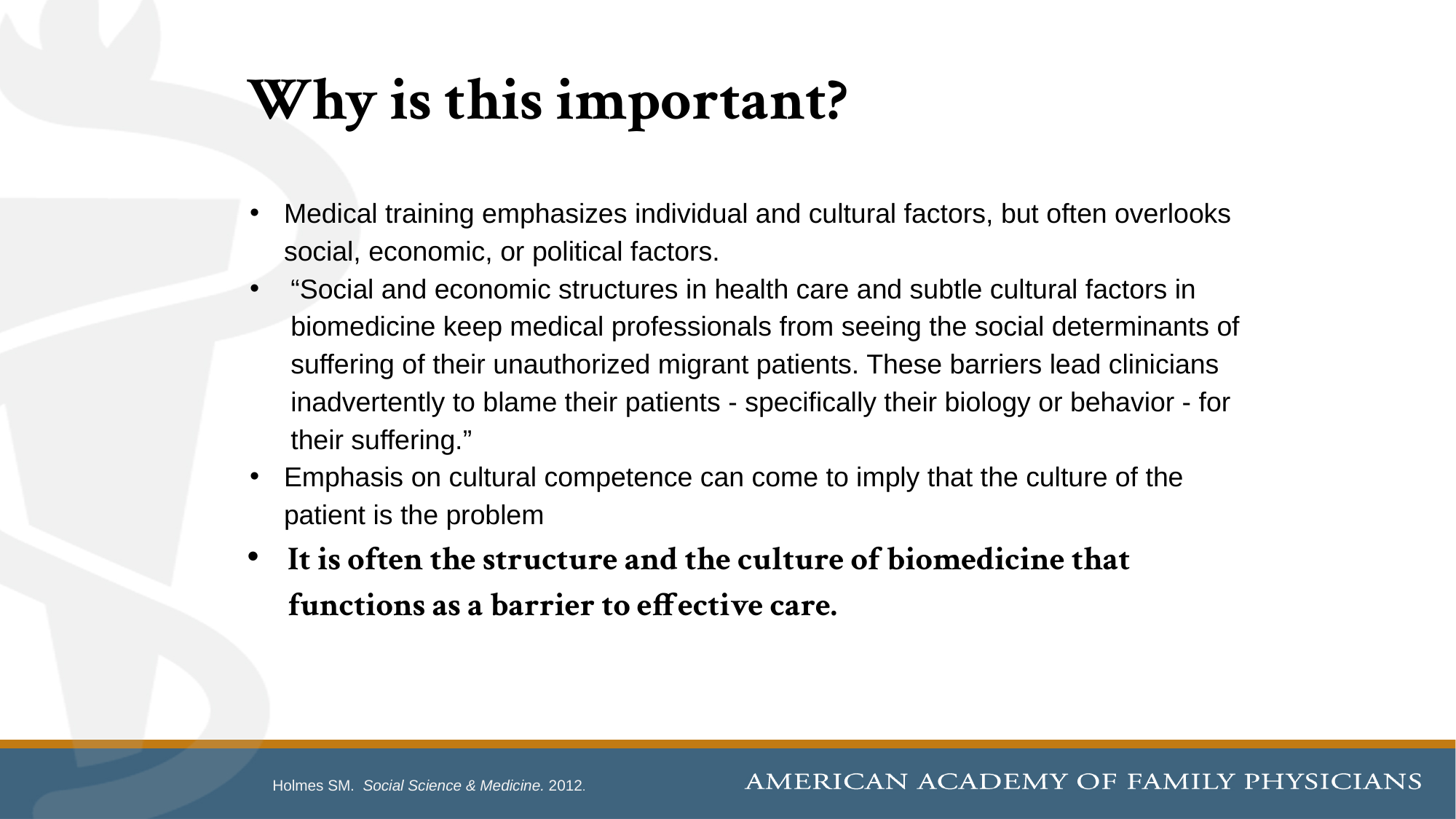

# Why is this important?
Medical training emphasizes individual and cultural factors, but often overlooks social, economic, or political factors.
“Social and economic structures in health care and subtle cultural factors in biomedicine keep medical professionals from seeing the social determinants of suffering of their unauthorized migrant patients. These barriers lead clinicians inadvertently to blame their patients - specifically their biology or behavior - for their suffering.”
Emphasis on cultural competence can come to imply that the culture of the patient is the problem
It is often the structure and the culture of biomedicine that functions as a barrier to effective care.
Holmes SM.  Social Science & Medicine. 2012.